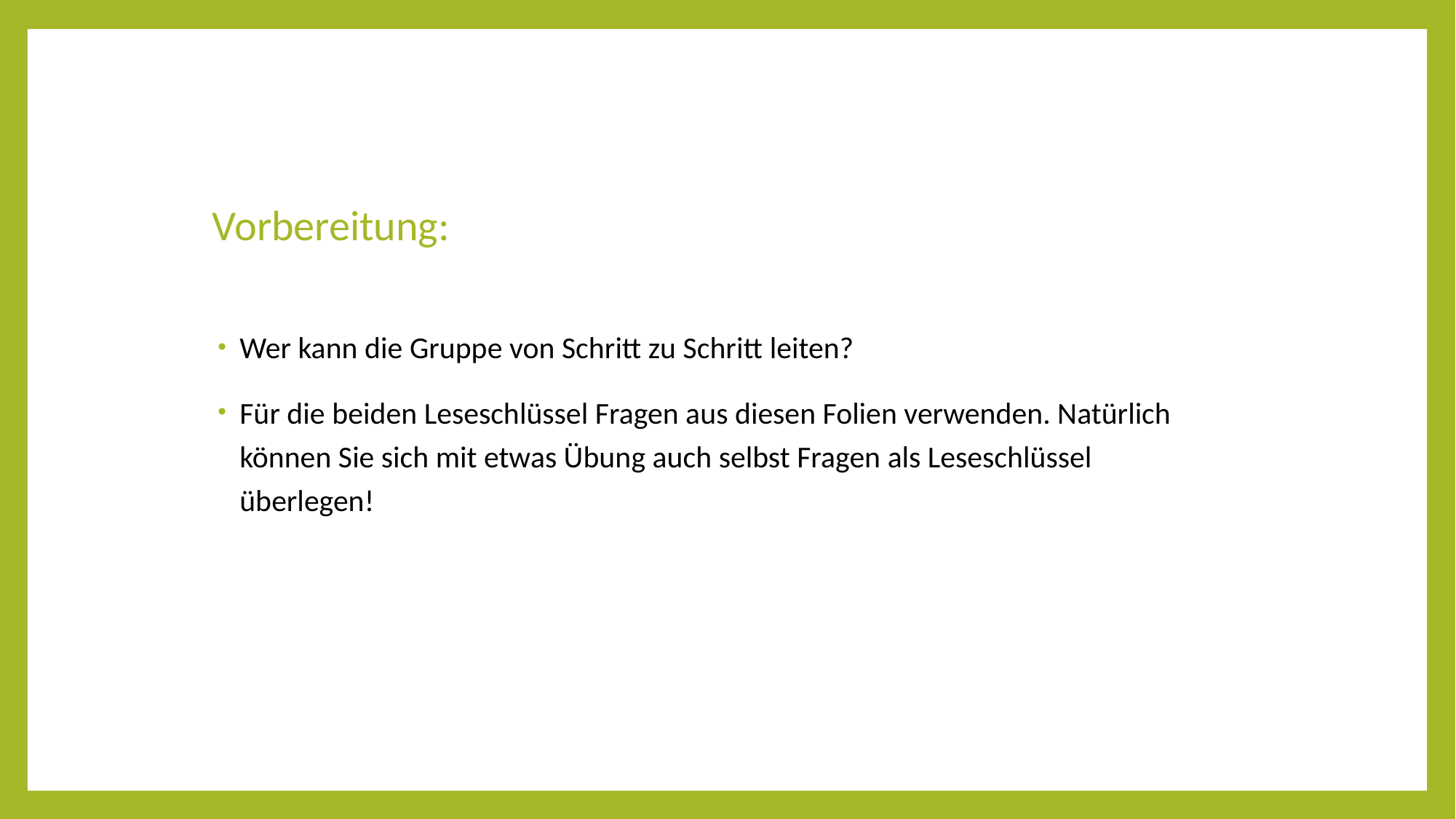

Vorbereitung:

Wer kann die Gruppe von Schritt zu Schritt leiten?
Für die beiden Leseschlüssel Fragen aus diesen Folien verwenden. Natürlich können Sie sich mit etwas Übung auch selbst Fragen als Leseschlüssel überlegen!